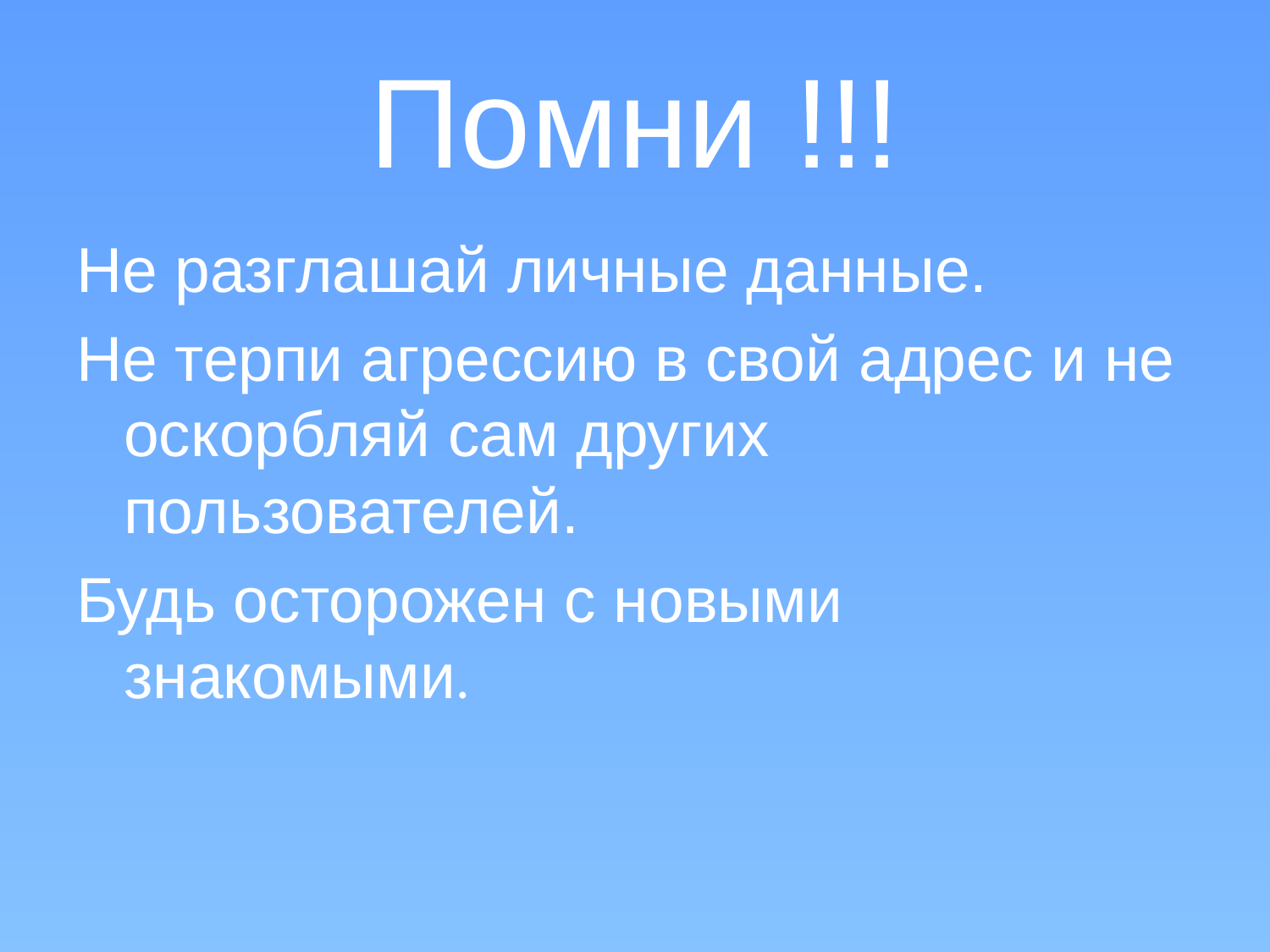

# Помни !!!
Не разглашай личные данные.
Не терпи агрессию в свой адрес и не оскорбляй сам других пользователей.
Будь осторожен с новыми знакомыми.